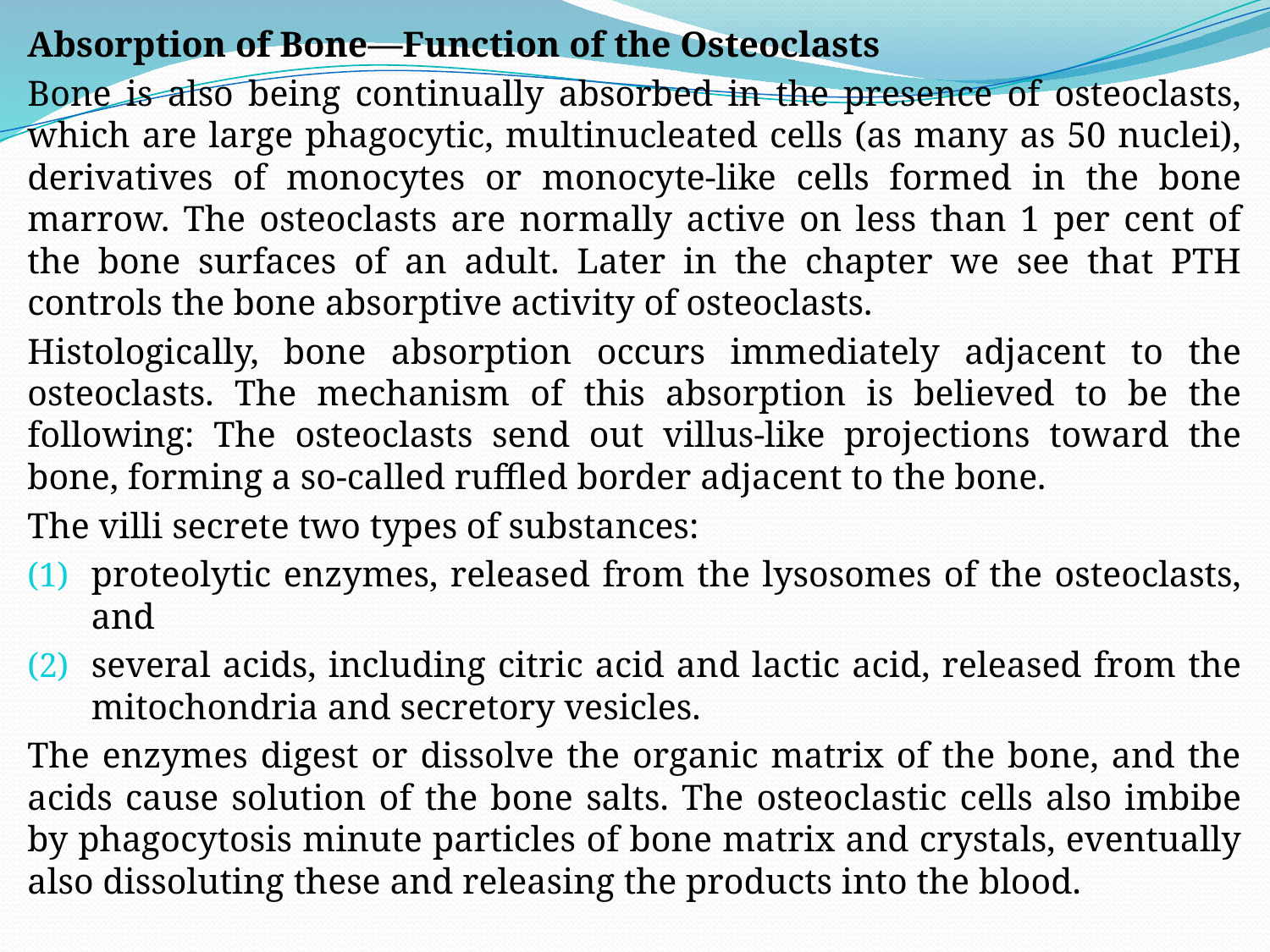

Absorption of Bone—Function of the Osteoclasts
Bone is also being continually absorbed in the presence of osteoclasts, which are large phagocytic, multinucleated cells (as many as 50 nuclei), derivatives of monocytes or monocyte-like cells formed in the bone marrow. The osteoclasts are normally active on less than 1 per cent of the bone surfaces of an adult. Later in the chapter we see that PTH controls the bone absorptive activity of osteoclasts.
Histologically, bone absorption occurs immediately adjacent to the osteoclasts. The mechanism of this absorption is believed to be the following: The osteoclasts send out villus-like projections toward the bone, forming a so-called ruffled border adjacent to the bone.
The villi secrete two types of substances:
proteolytic enzymes, released from the lysosomes of the osteoclasts, and
several acids, including citric acid and lactic acid, released from the mitochondria and secretory vesicles.
The enzymes digest or dissolve the organic matrix of the bone, and the acids cause solution of the bone salts. The osteoclastic cells also imbibe by phagocytosis minute particles of bone matrix and crystals, eventually also dissoluting these and releasing the products into the blood.